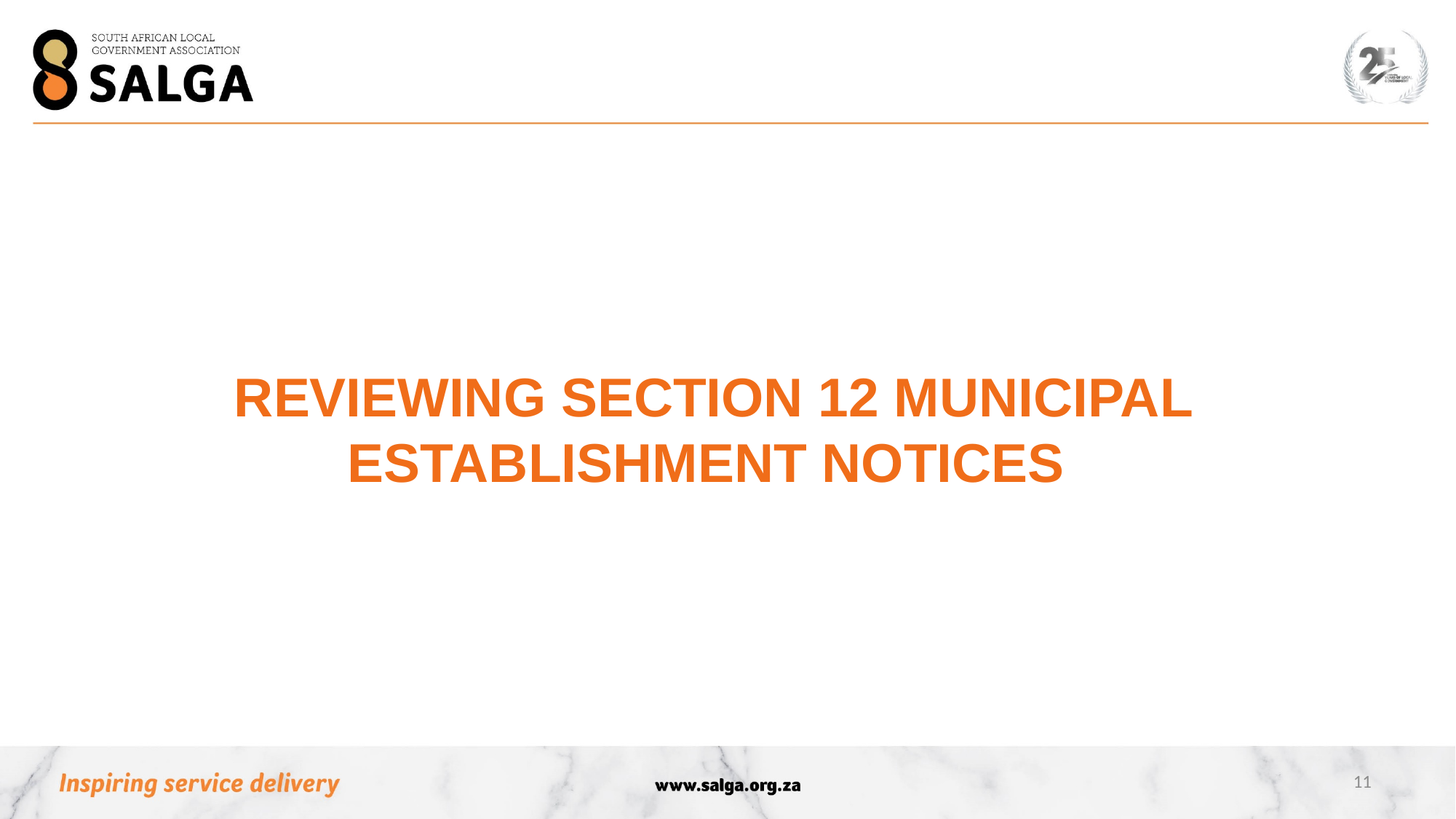

# REVIEWING Section 12 municipal establishment Notices
11